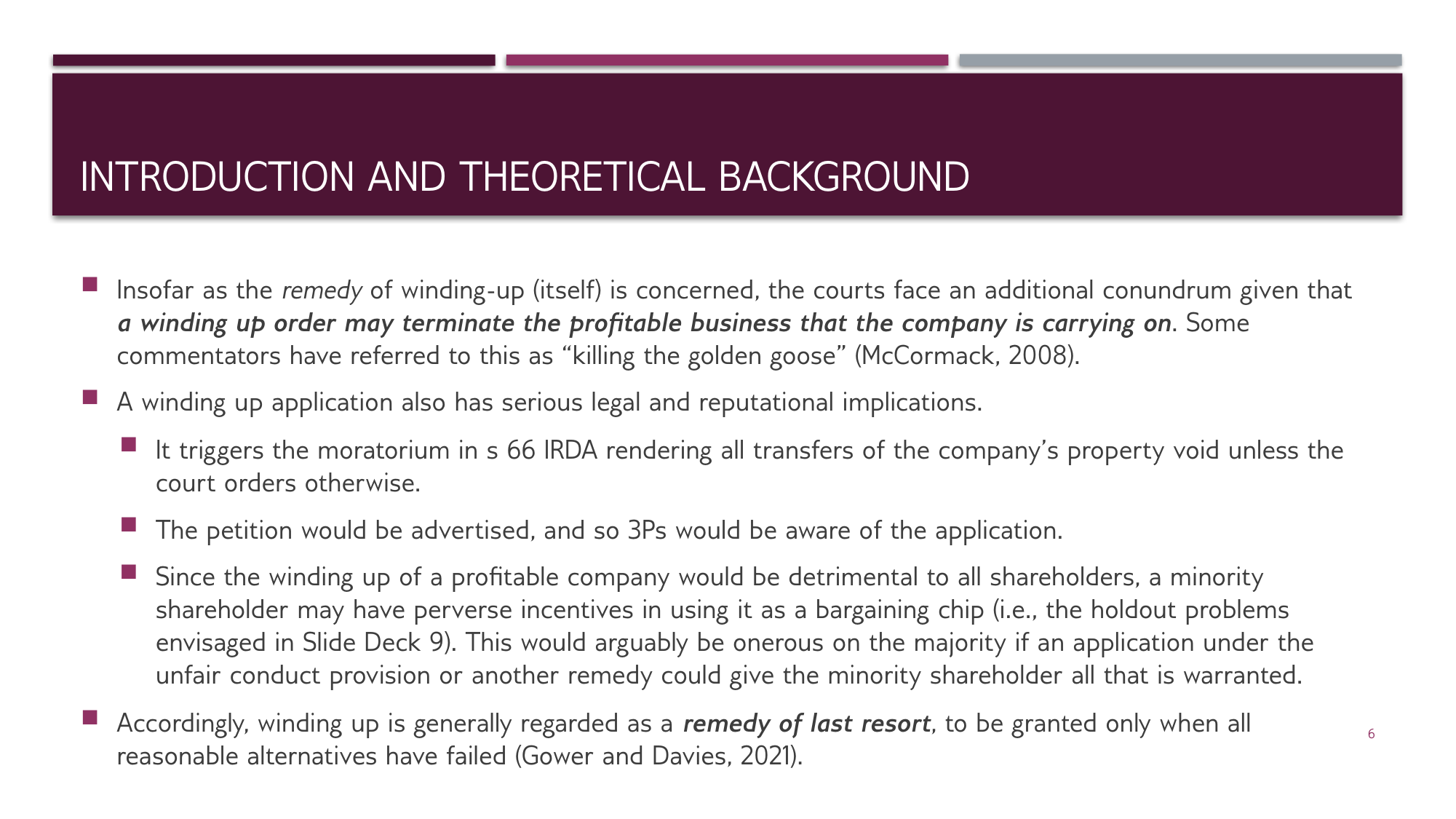

# Introduction and theoretical background
Insofar as the remedy of winding-up (itself) is concerned, the courts face an additional conundrum given that a winding up order may terminate the profitable business that the company is carrying on. Some commentators have referred to this as “killing the golden goose” (McCormack, 2008).
A winding up application also has serious legal and reputational implications.
It triggers the moratorium in s 66 IRDA rendering all transfers of the company’s property void unless the court orders otherwise.
The petition would be advertised, and so 3Ps would be aware of the application.
Since the winding up of a profitable company would be detrimental to all shareholders, a minority shareholder may have perverse incentives in using it as a bargaining chip (i.e., the holdout problems envisaged in Slide Deck 9). This would arguably be onerous on the majority if an application under the unfair conduct provision or another remedy could give the minority shareholder all that is warranted.
Accordingly, winding up is generally regarded as a remedy of last resort, to be granted only when all reasonable alternatives have failed (Gower and Davies, 2021).
6